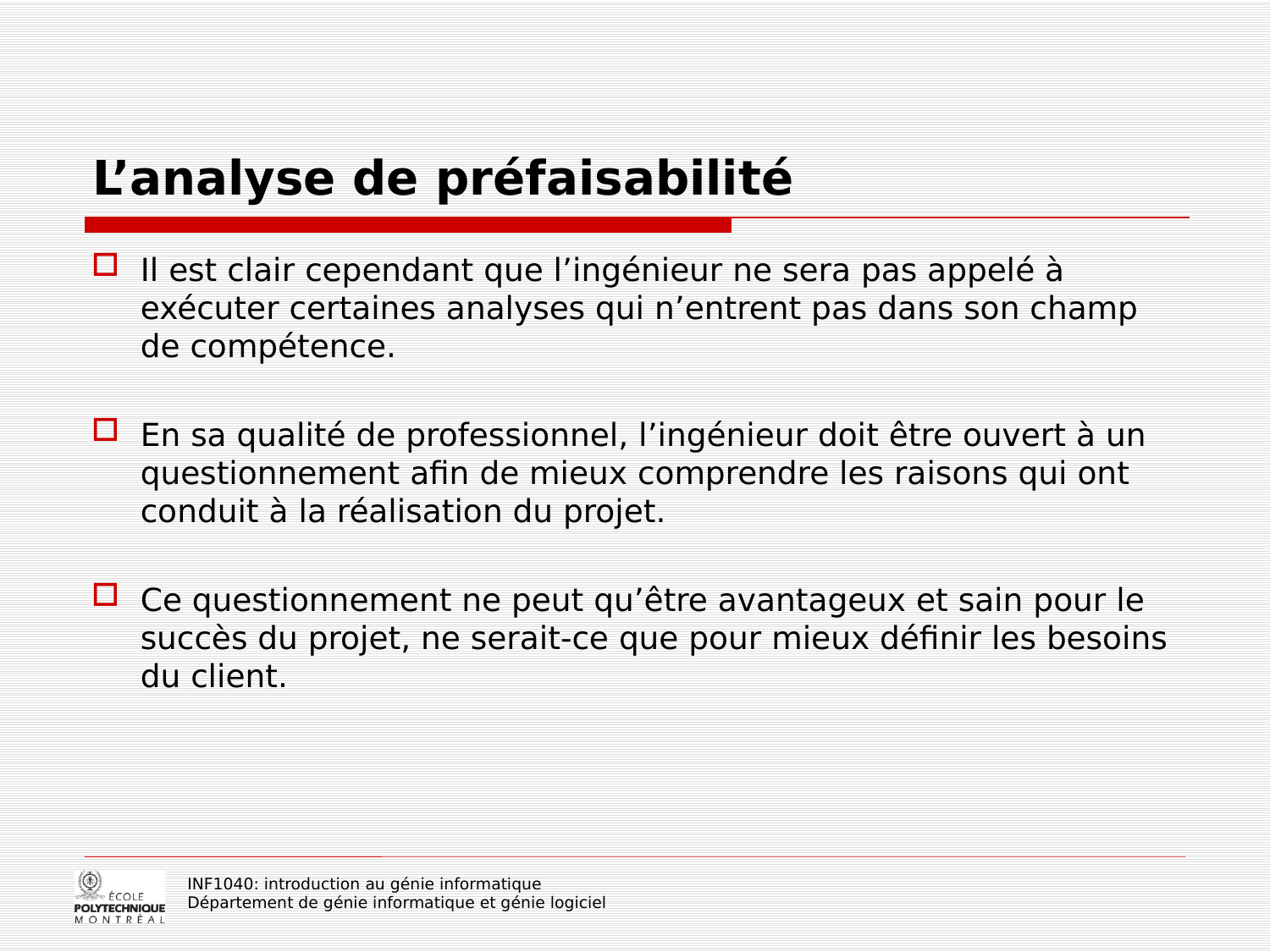

# L’analyse de préfaisabilité
Il est clair cependant que l’ingénieur ne sera pas appelé à exécuter certaines analyses qui n’entrent pas dans son champ de compétence.

En sa qualité de professionnel, l’ingénieur doit être ouvert à un questionnement afin de mieux comprendre les raisons qui ont conduit à la réalisation du projet.

Ce questionnement ne peut qu’être avantageux et sain pour le succès du projet, ne serait-ce que pour mieux définir les besoins du client.
INF1040: introduction au génie informatique
Département de génie informatique et génie logiciel